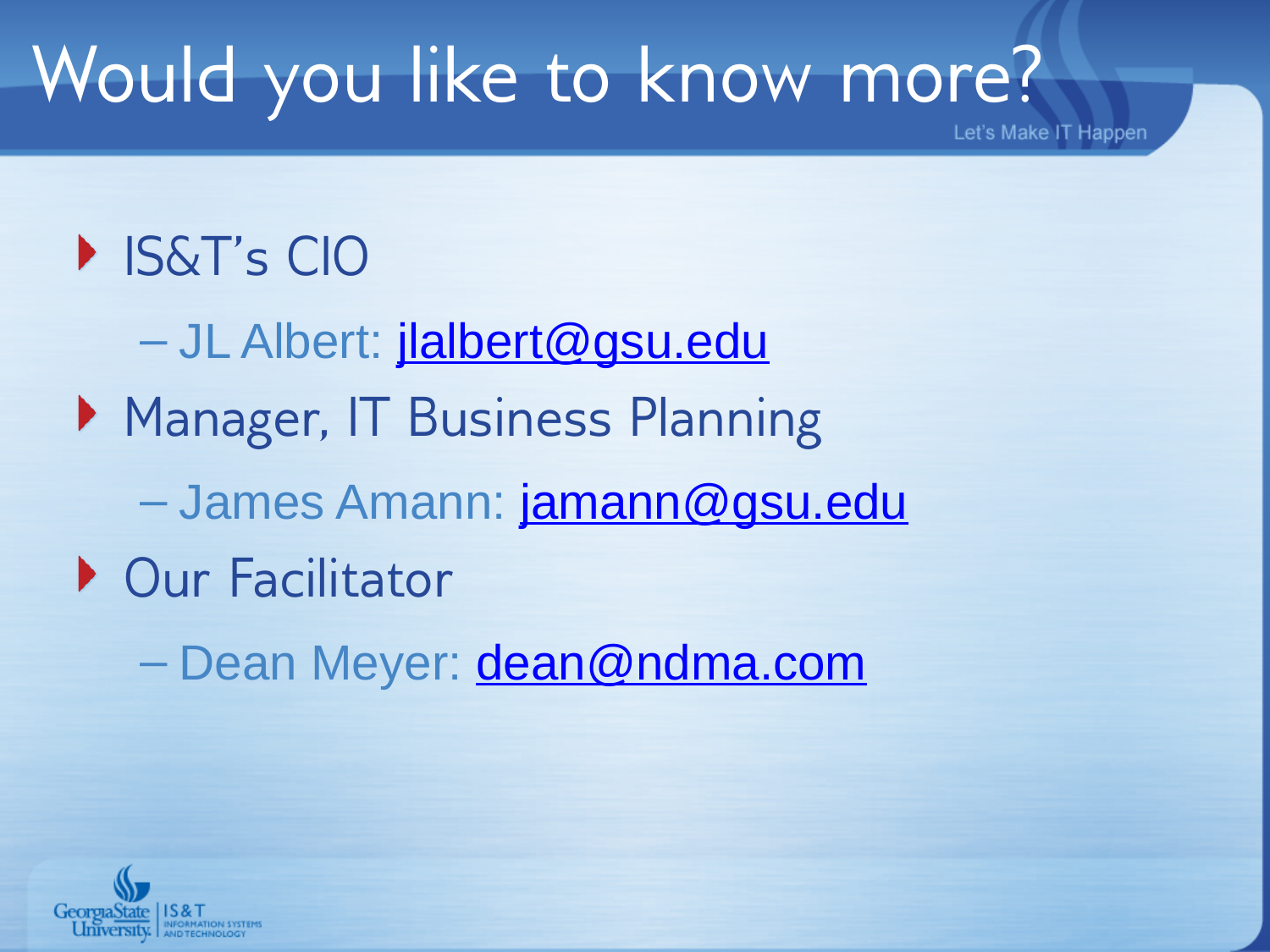

# Would you like to know more?
IS&T’s CIO
JL Albert: jlalbert@gsu.edu
Manager, IT Business Planning
James Amann: jamann@gsu.edu
Our Facilitator
Dean Meyer: dean@ndma.com